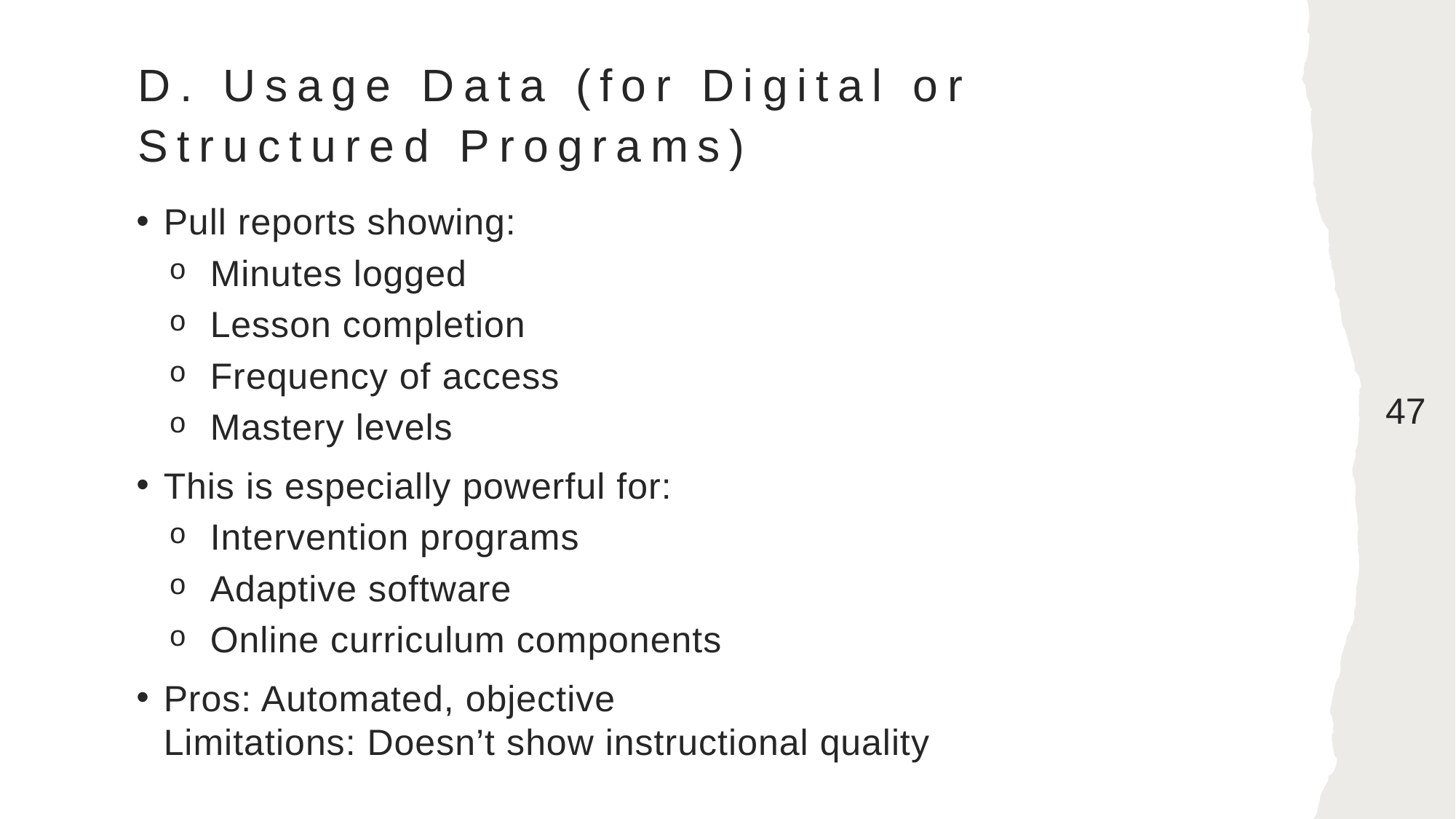

# D. Usage Data (for Digital or Structured Programs)
Pull reports showing:
Minutes logged
Lesson completion
Frequency of access
Mastery levels
This is especially powerful for:
Intervention programs
Adaptive software
Online curriculum components
Pros: Automated, objective
Limitations: Doesn’t show instructional quality
47